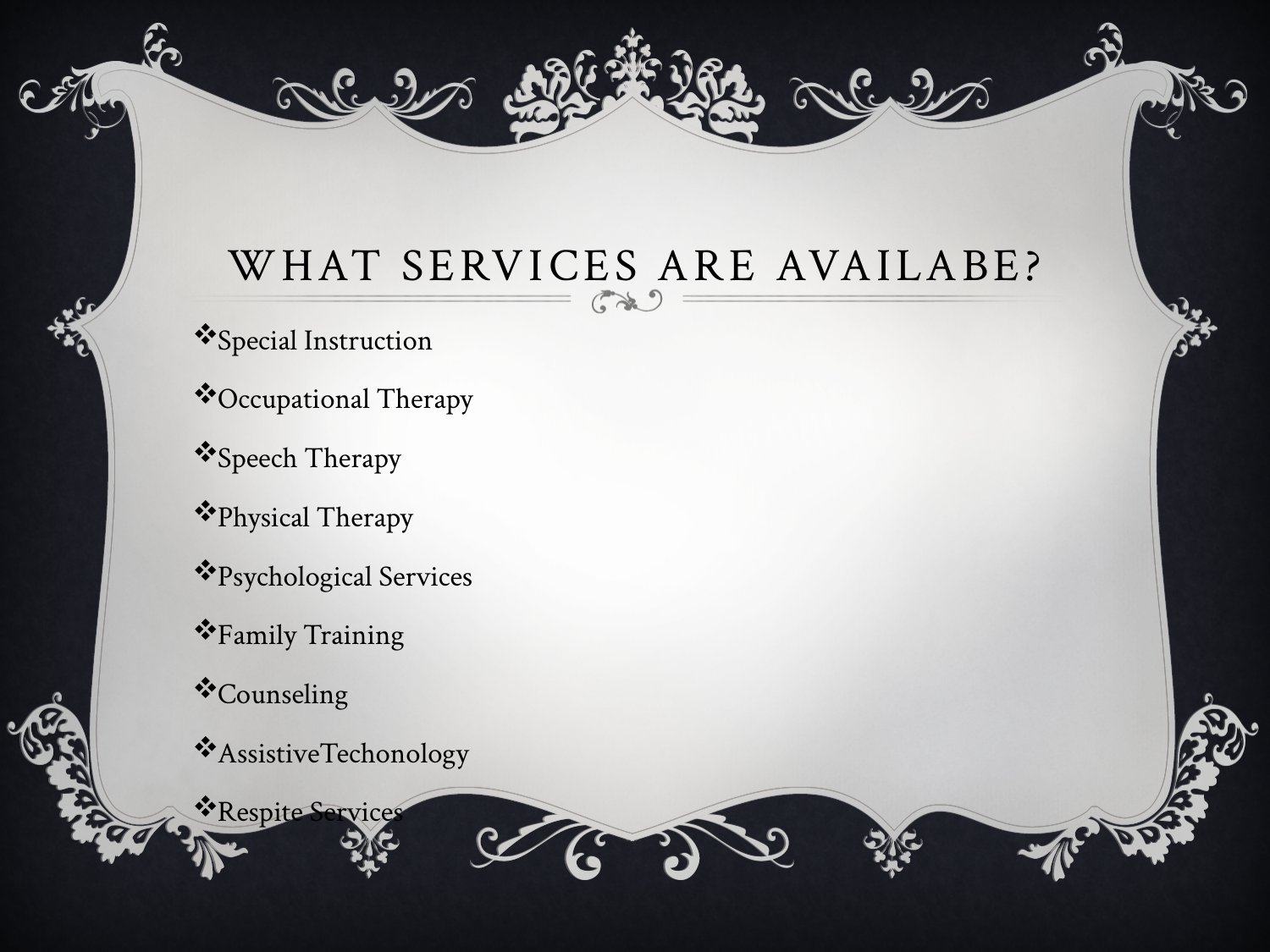

# What services are availabe?
Special Instruction
Occupational Therapy
Speech Therapy
Physical Therapy
Psychological Services
Family Training
Counseling
AssistiveTechonology
Respite Services